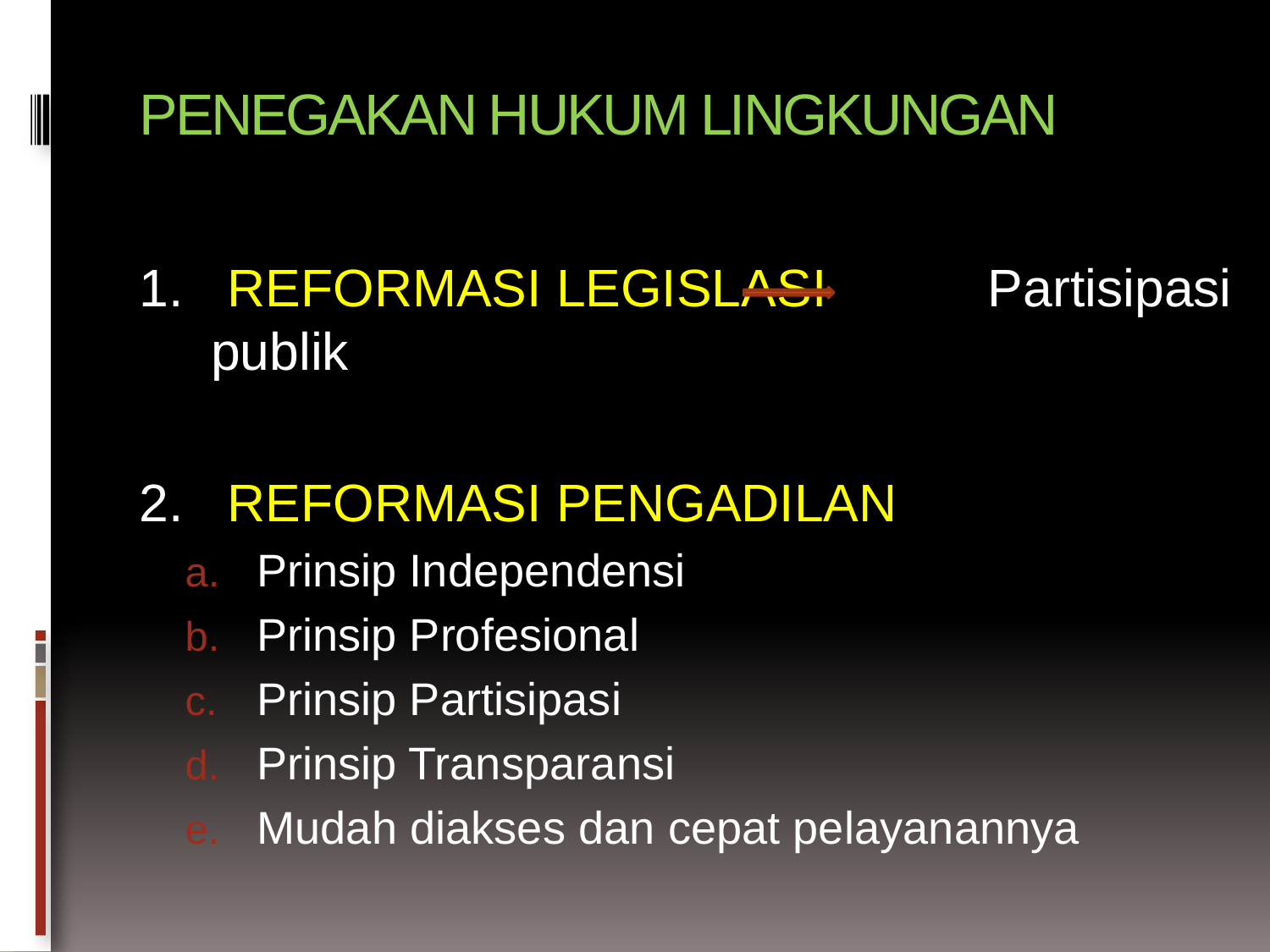

# PENEGAKAN HUKUM LINGKUNGAN
1.   REFORMASI LEGISLASI           Partisipasi publik

2.   REFORMASI PENGADILAN
Prinsip Independensi
Prinsip Profesional
Prinsip Partisipasi
Prinsip Transparansi
Mudah diakses dan cepat pelayanannya